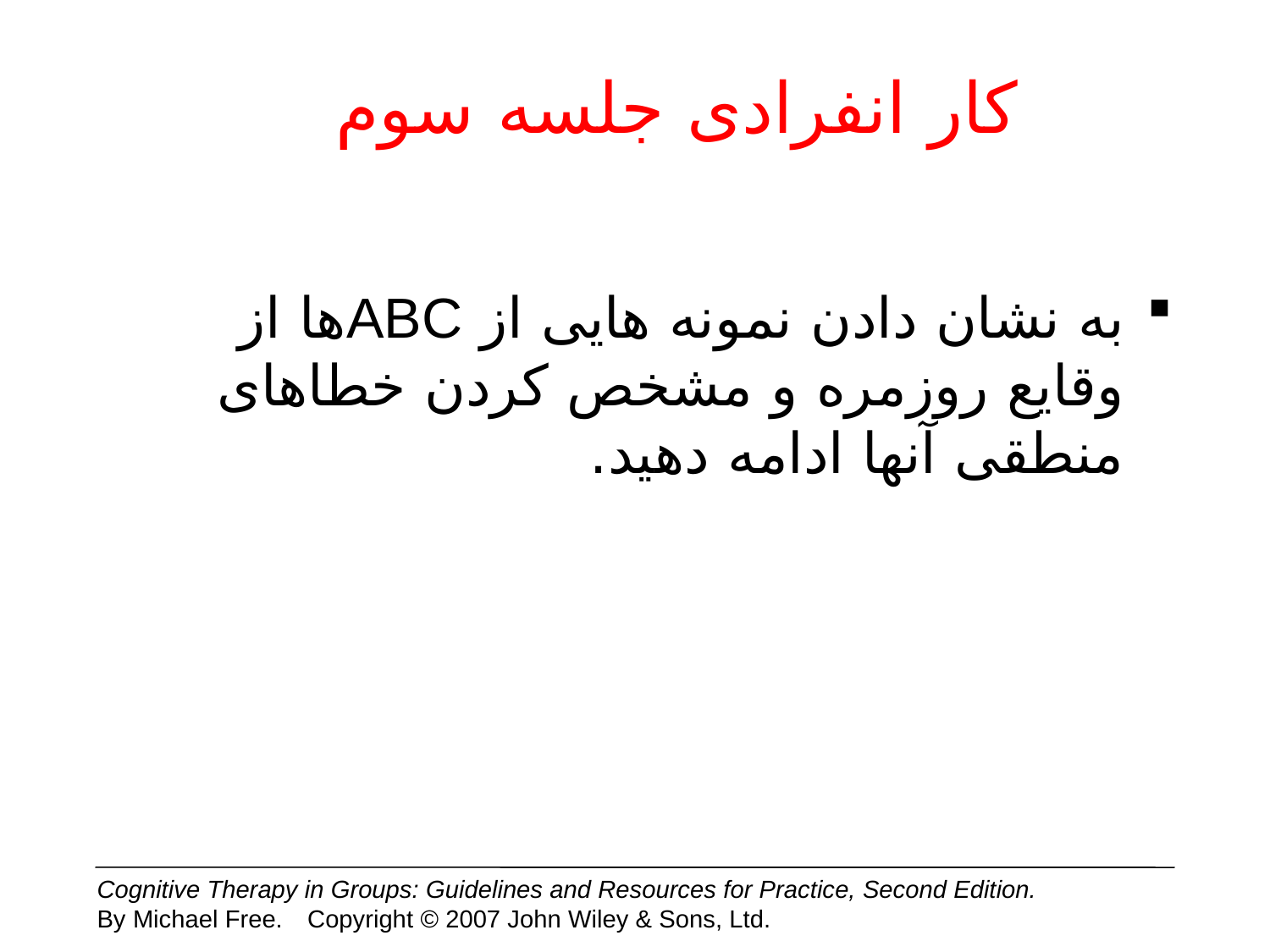

# کار انفرادی جلسه سوم
به نشان دادن نمونه هایی از ABCها از وقایع روزمره و مشخص کردن خطاهای منطقی آنها ادامه دهید.